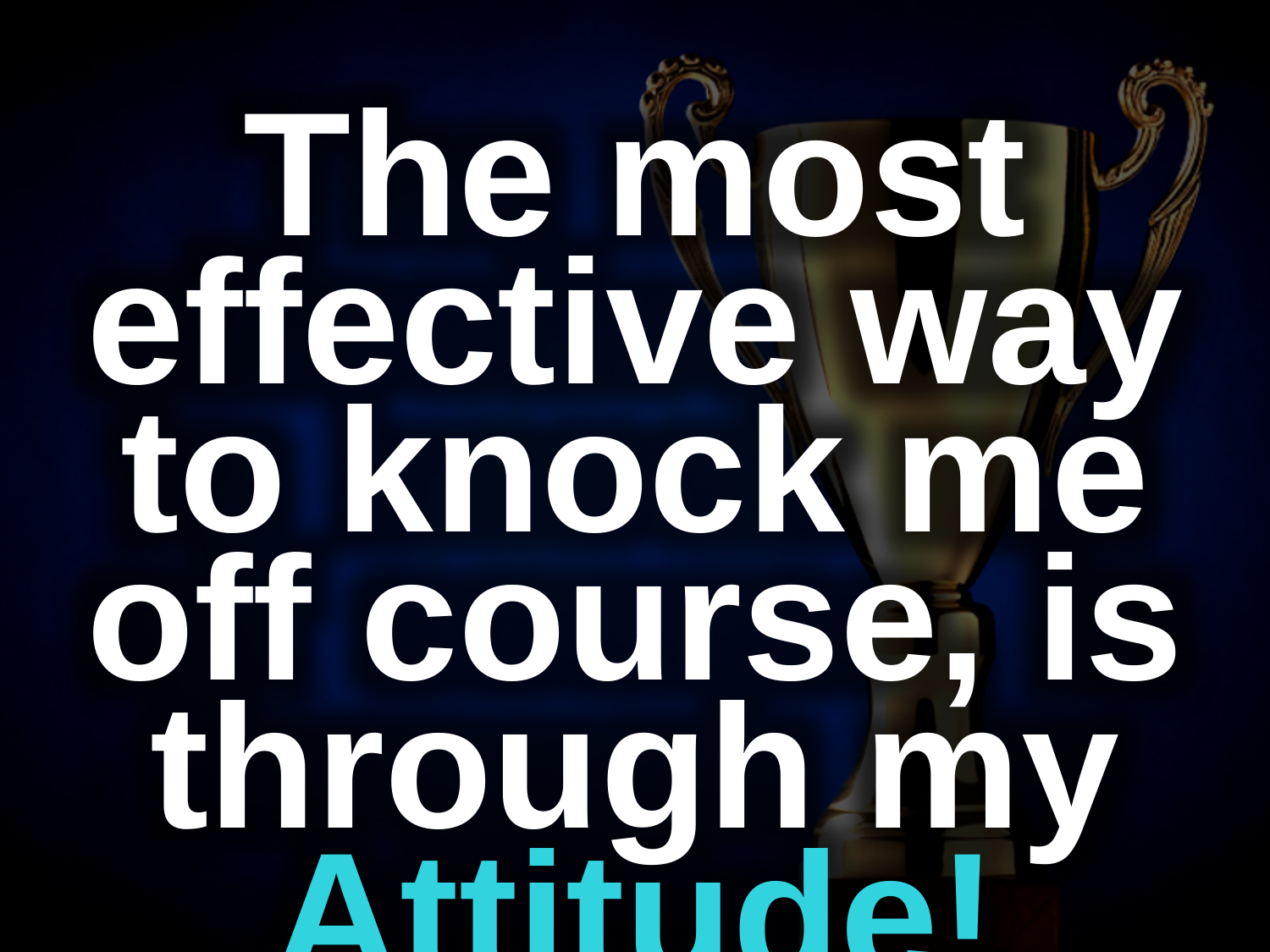

The most effective way to knock me off course, is through my Attitude!